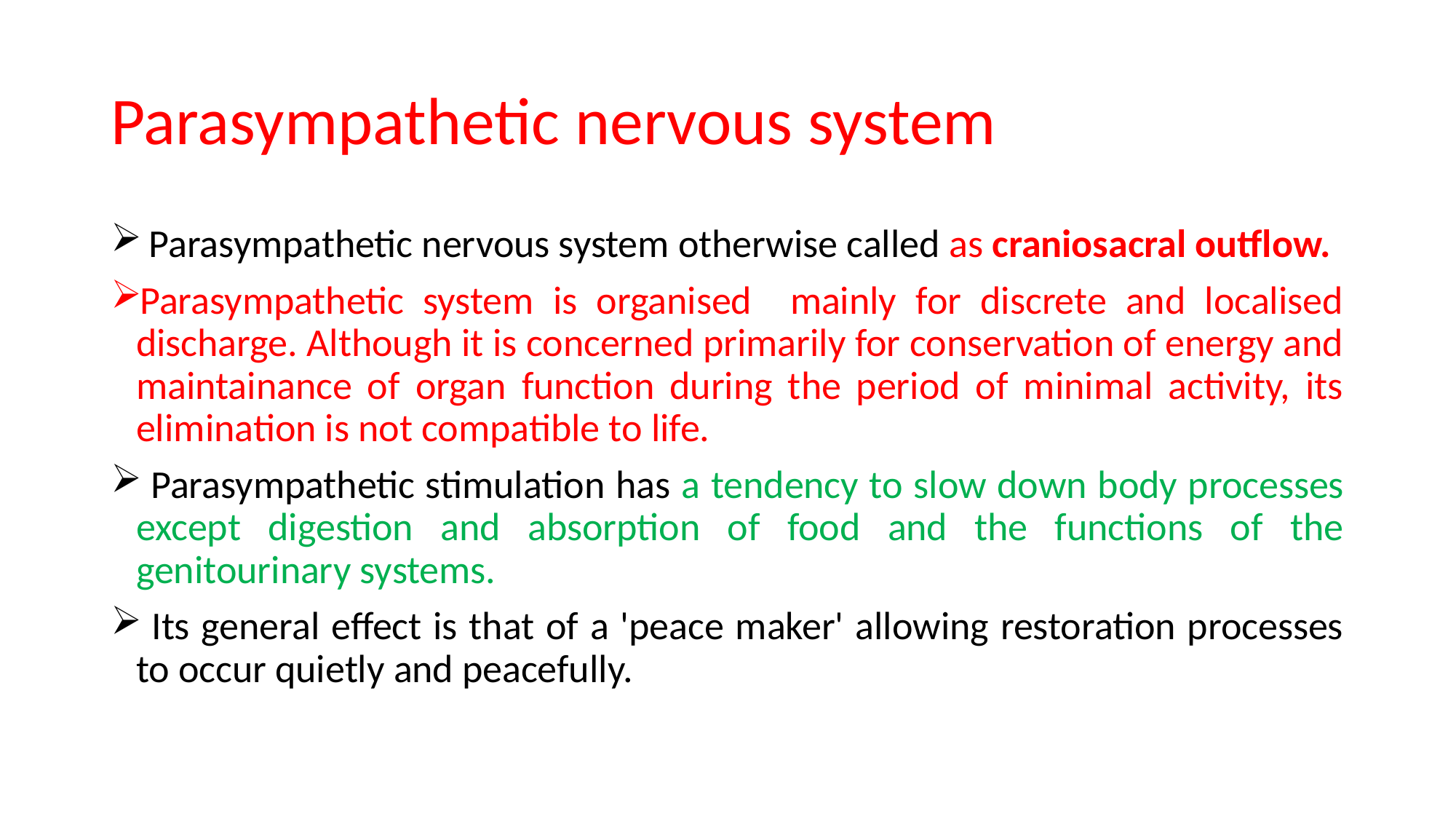

# Parasympathetic nervous system
 Parasympathetic nervous system otherwise called as craniosacral outflow.
Parasympathetic system is organised  mainly for discrete and localised discharge. Although it is concerned primarily for conservation of energy and maintainance of organ function during the period of minimal activity, its elimination is not compatible to life.
 Parasympathetic stimulation has a tendency to slow down body processes except digestion and absorption of food and the functions of the genitourinary systems.
 Its general effect is that of a 'peace maker' allowing restoration processes to occur quietly and peacefully.